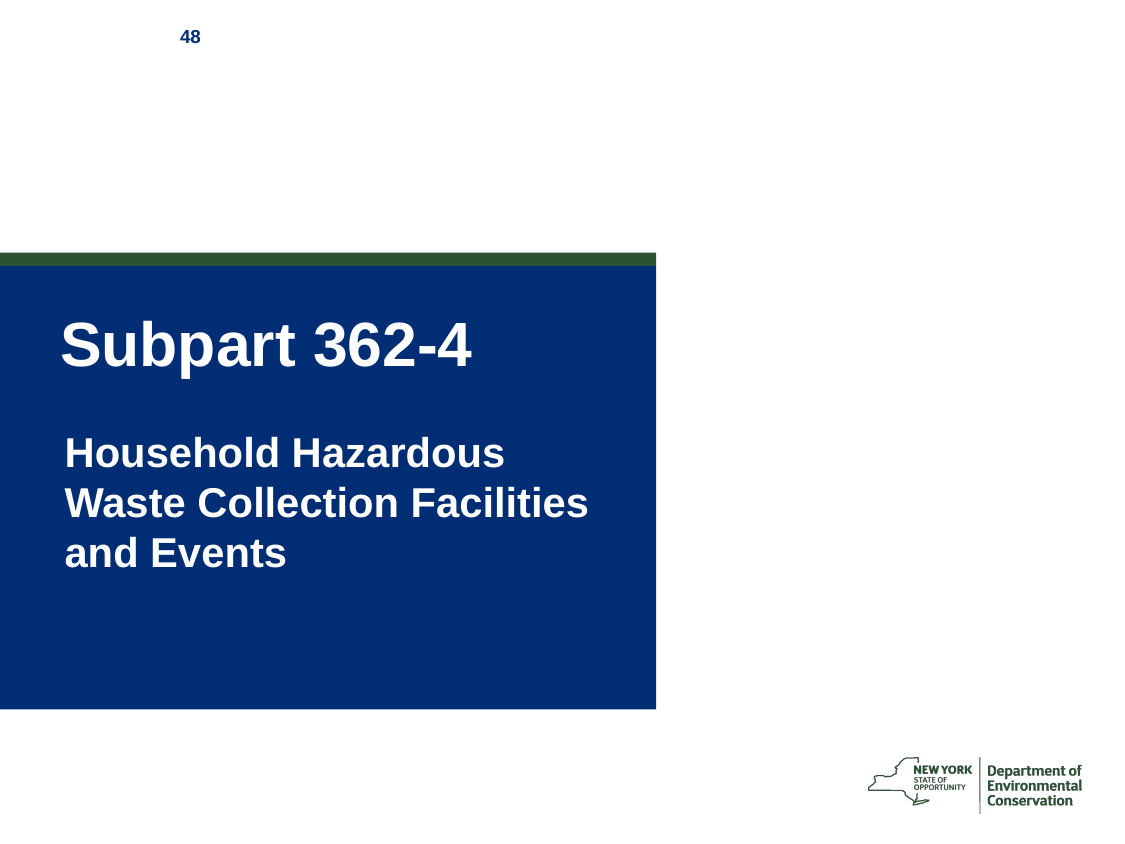

# Subpart 362-4
Household Hazardous Waste Collection Facilities and Events